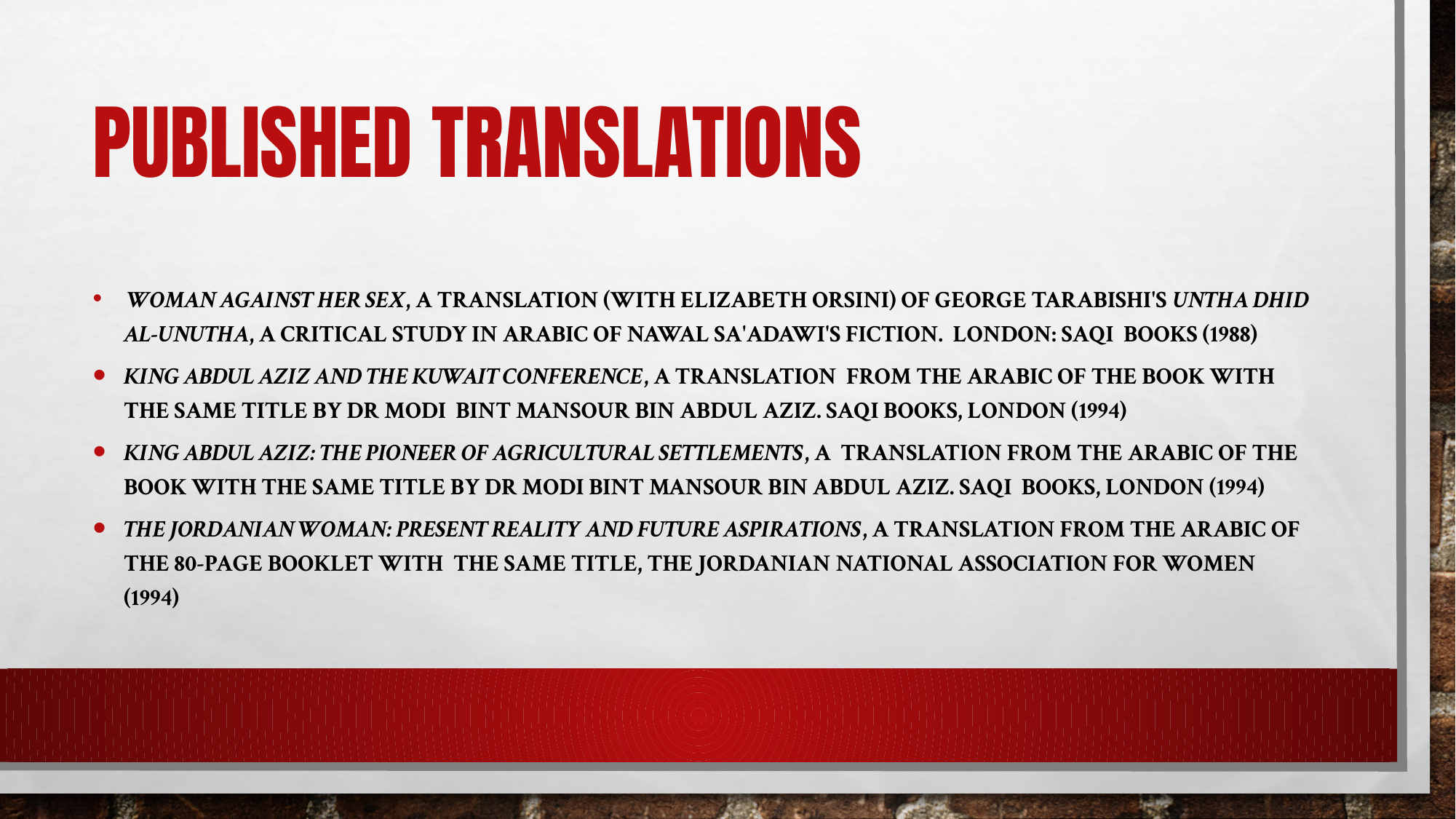

# Published Translations
 Woman against her Sex, a translation (with Elizabeth Orsini) of George Tarabishi's Untha Dhid al-Unutha, a critical study in Arabic of Nawal Sa'adawi's fiction.  London: Saqi  Books (1988)
King Abdul Aziz and the Kuwait Conference, a translation  from the Arabic of the book with the same title by Dr Modi  bint Mansour bin Abdul Aziz. Saqi Books, London (1994)
King Abdul Aziz: The Pioneer of Agricultural Settlements, a  translation from the Arabic of the book with the same title by Dr Modi bint Mansour bin Abdul Aziz. Saqi  Books, London (1994)
The Jordanian Woman: Present Reality and Future Aspirations, a translation from the Arabic of the 80-page booklet with  the same title, the Jordanian National Association for Women (1994)